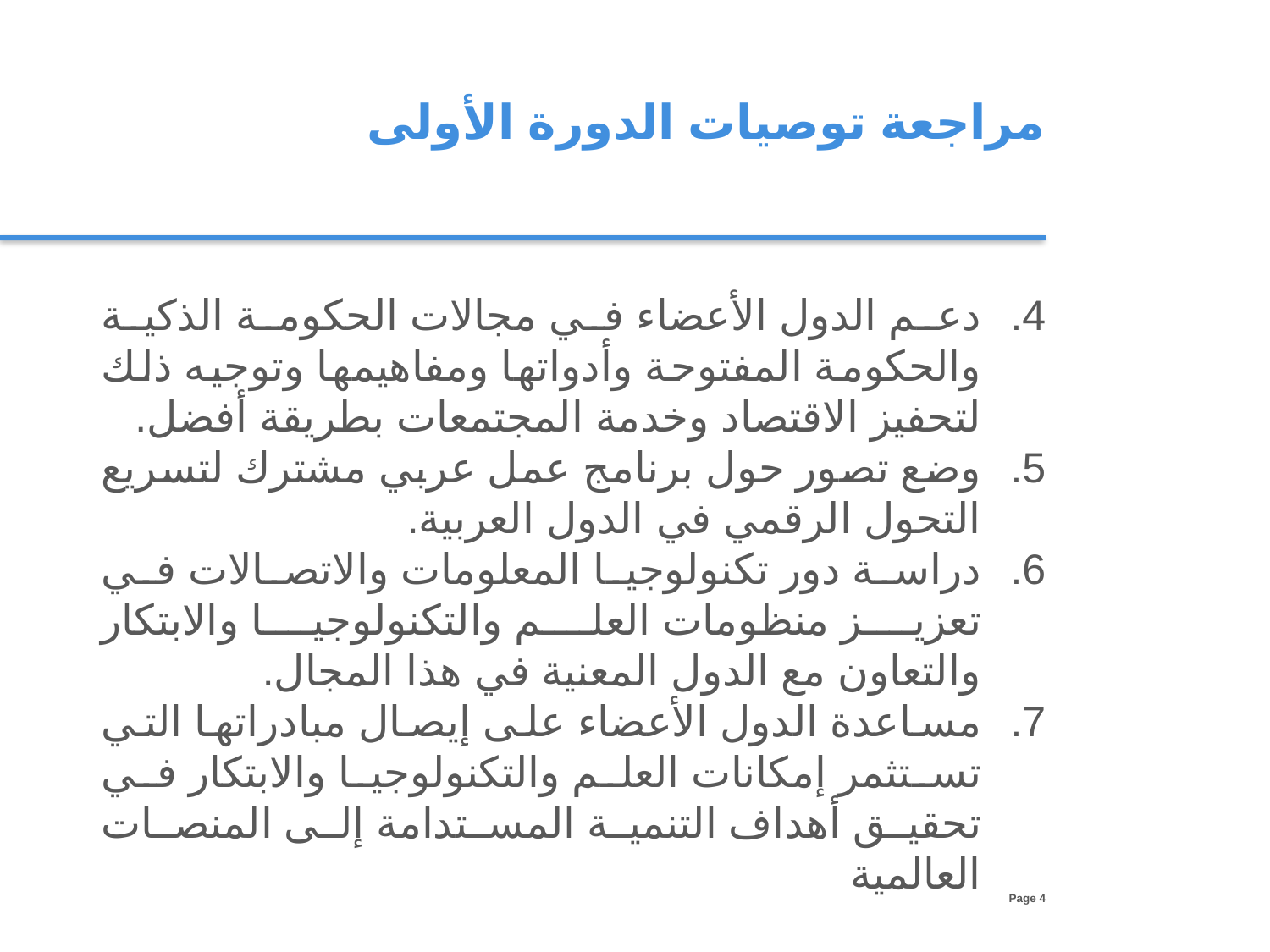

مراجعة توصيات الدورة الأولى
دعم الدول الأعضاء في مجالات الحكومة الذكية والحكومة المفتوحة وأدواتها ومفاهيمها وتوجيه ذلك لتحفيز الاقتصاد وخدمة المجتمعات بطريقة أفضل.
وضع تصور حول برنامج عمل عربي مشترك لتسريع التحول الرقمي في الدول العربية.
دراسة دور تكنولوجيا المعلومات والاتصالات في تعزيز منظومات العلم والتكنولوجيا والابتكار والتعاون مع الدول المعنية في هذا المجال.
مساعدة الدول الأعضاء على إيصال مبادراتها التي تستثمر إمكانات العلم والتكنولوجيا والابتكار في تحقيق أهداف التنمية المستدامة إلى المنصات العالمية